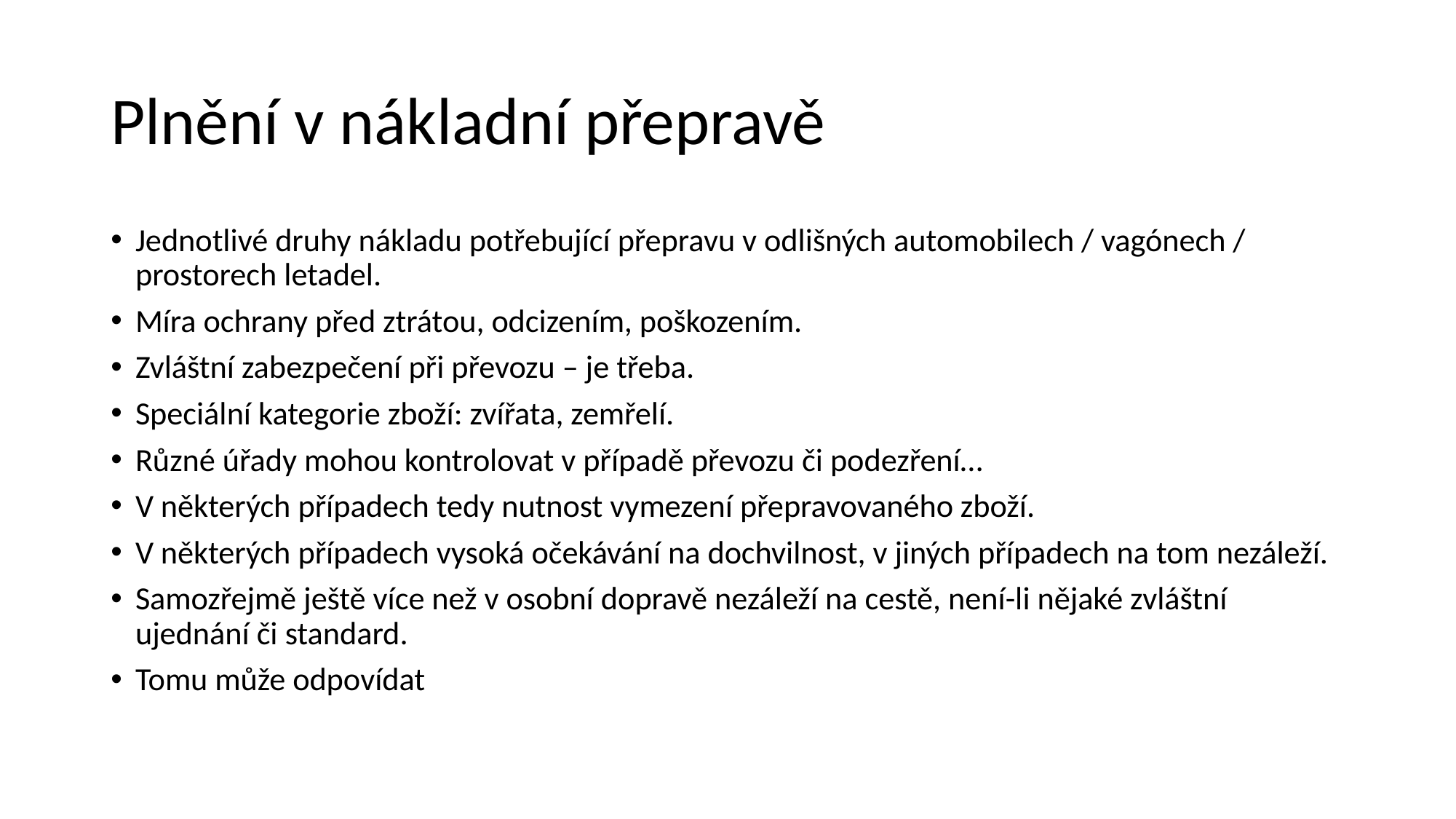

# Plnění v nákladní přepravě
Jednotlivé druhy nákladu potřebující přepravu v odlišných automobilech / vagónech / prostorech letadel.
Míra ochrany před ztrátou, odcizením, poškozením.
Zvláštní zabezpečení při převozu – je třeba.
Speciální kategorie zboží: zvířata, zemřelí.
Různé úřady mohou kontrolovat v případě převozu či podezření…
V některých případech tedy nutnost vymezení přepravovaného zboží.
V některých případech vysoká očekávání na dochvilnost, v jiných případech na tom nezáleží.
Samozřejmě ještě více než v osobní dopravě nezáleží na cestě, není-li nějaké zvláštní ujednání či standard.
Tomu může odpovídat